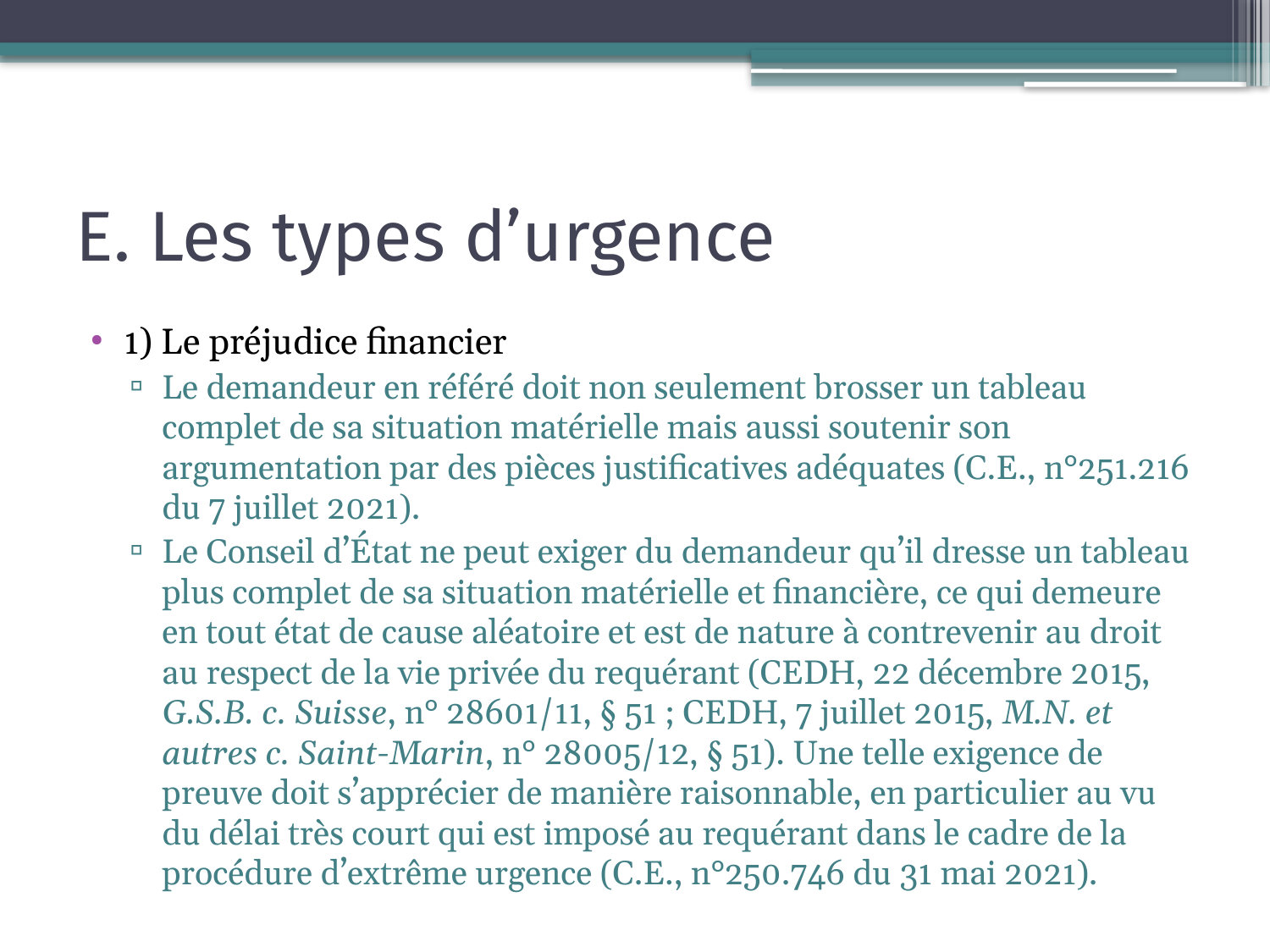

# E. Les types d’urgence
1) Le préjudice financier
Le demandeur en référé doit non seulement brosser un tableau complet de sa situation matérielle mais aussi soutenir son argumentation par des pièces justificatives adéquates (C.E., n°251.216 du 7 juillet 2021).
Le Conseil d’État ne peut exiger du demandeur qu’il dresse un tableau plus complet de sa situation matérielle et financière, ce qui demeure en tout état de cause aléatoire et est de nature à contrevenir au droit au respect de la vie privée du requérant (CEDH, 22 décembre 2015, G.S.B. c. Suisse, n° 28601/11, § 51 ; CEDH, 7 juillet 2015, M.N. et autres c. Saint-Marin, n° 28005/12, § 51). Une telle exigence de preuve doit s’apprécier de manière raisonnable, en particulier au vu du délai très court qui est imposé au requérant dans le cadre de la procédure d’extrême urgence (C.E., n°250.746 du 31 mai 2021).